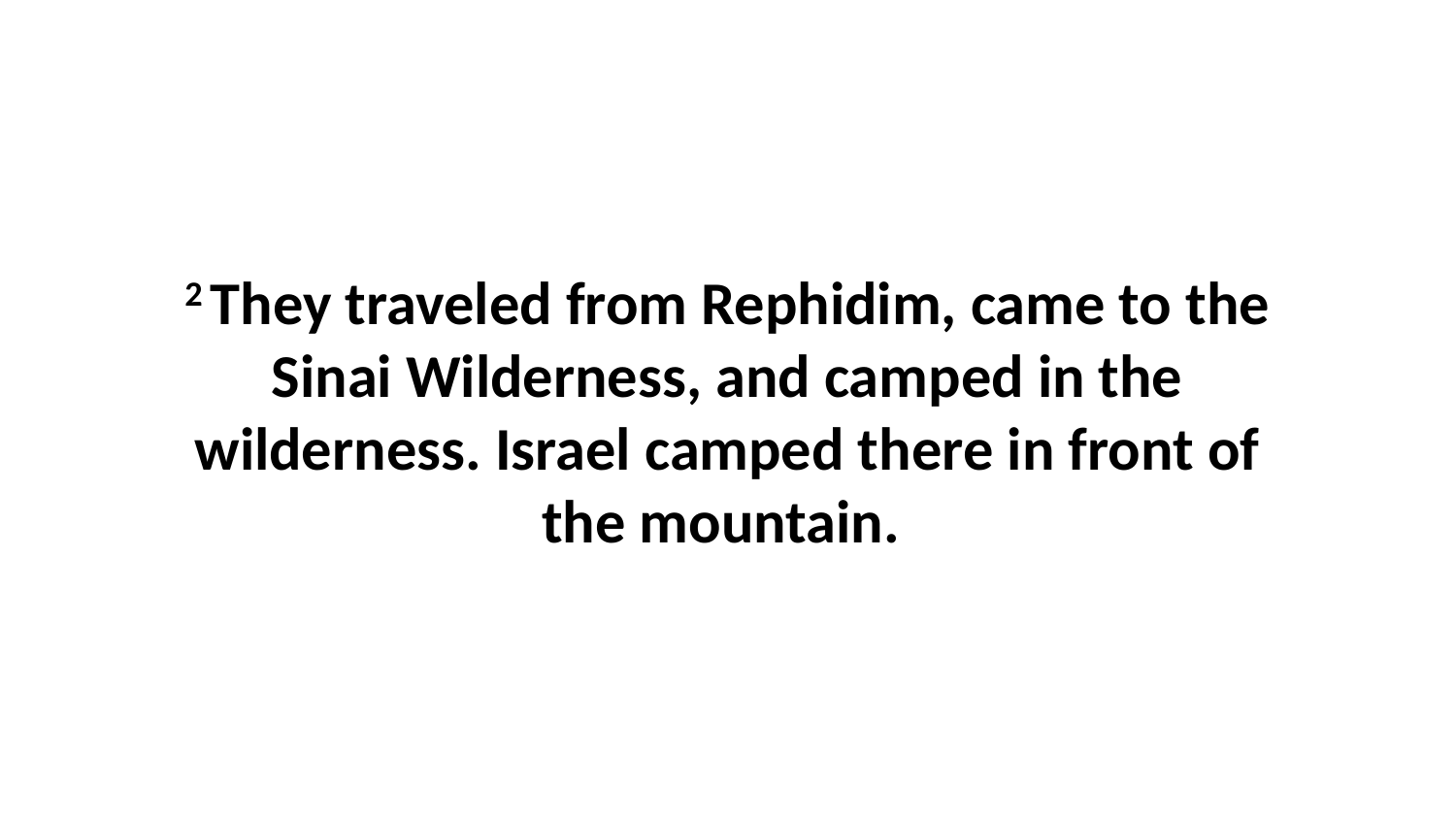

2 They traveled from Rephidim, came to the Sinai Wilderness, and camped in the wilderness. Israel camped there in front of the mountain.